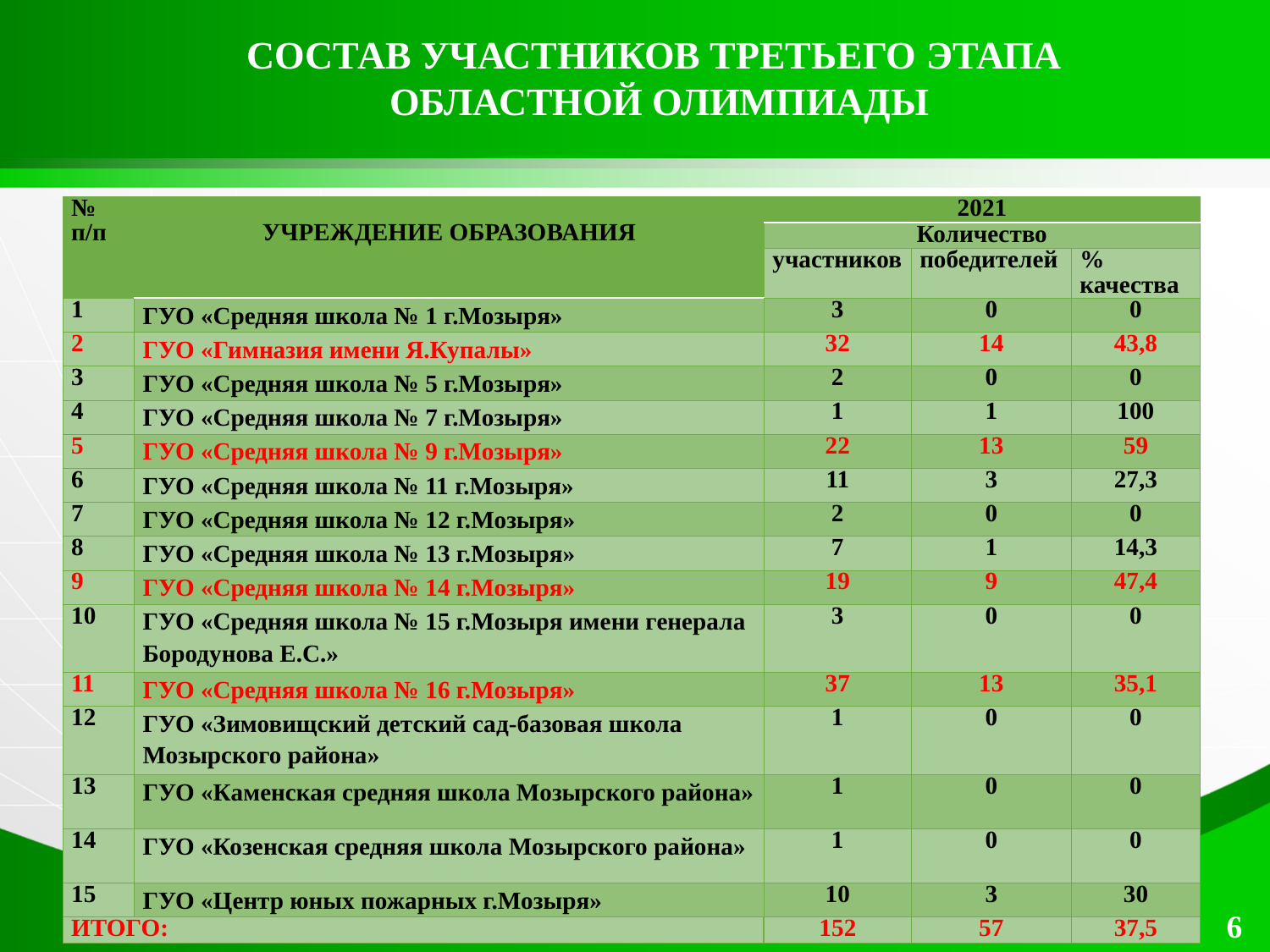

СОСТАВ УЧАСТНИКОВ ТРЕТЬЕГО ЭТАПА
ОБЛАСТНОЙ ОЛИМПИАДЫ
| № п/п | УЧРЕЖДЕНИЕ ОБРАЗОВАНИЯ | 2021 |  |  |
| --- | --- | --- | --- | --- |
|  |  | Количество |  |  |
|  |  | участников | победителей | % качества |
| 1 | ГУО «Средняя школа № 1 г.Мозыря» | 3 | 0 | 0 |
| 2 | ГУО «Гимназия имени Я.Купалы» | 32 | 14 | 43,8 |
| 3 | ГУО «Средняя школа № 5 г.Мозыря» | 2 | 0 | 0 |
| 4 | ГУО «Средняя школа № 7 г.Мозыря» | 1 | 1 | 100 |
| 5 | ГУО «Средняя школа № 9 г.Мозыря» | 22 | 13 | 59 |
| 6 | ГУО «Средняя школа № 11 г.Мозыря» | 11 | 3 | 27,3 |
| 7 | ГУО «Средняя школа № 12 г.Мозыря» | 2 | 0 | 0 |
| 8 | ГУО «Средняя школа № 13 г.Мозыря» | 7 | 1 | 14,3 |
| 9 | ГУО «Средняя школа № 14 г.Мозыря» | 19 | 9 | 47,4 |
| 10 | ГУО «Средняя школа № 15 г.Мозыря имени генерала Бородунова Е.С.» | 3 | 0 | 0 |
| 11 | ГУО «Средняя школа № 16 г.Мозыря» | 37 | 13 | 35,1 |
| 12 | ГУО «Зимовищский детский сад-базовая школа Мозырского района» | 1 | 0 | 0 |
| 13 | ГУО «Каменская средняя школа Мозырского района» | 1 | 0 | 0 |
| 14 | ГУО «Козенская средняя школа Мозырского района» | 1 | 0 | 0 |
| 15 | ГУО «Центр юных пожарных г.Мозыря» | 10 | 3 | 30 |
| ИТОГО: |  | 152 | 57 | 37,5 |
6